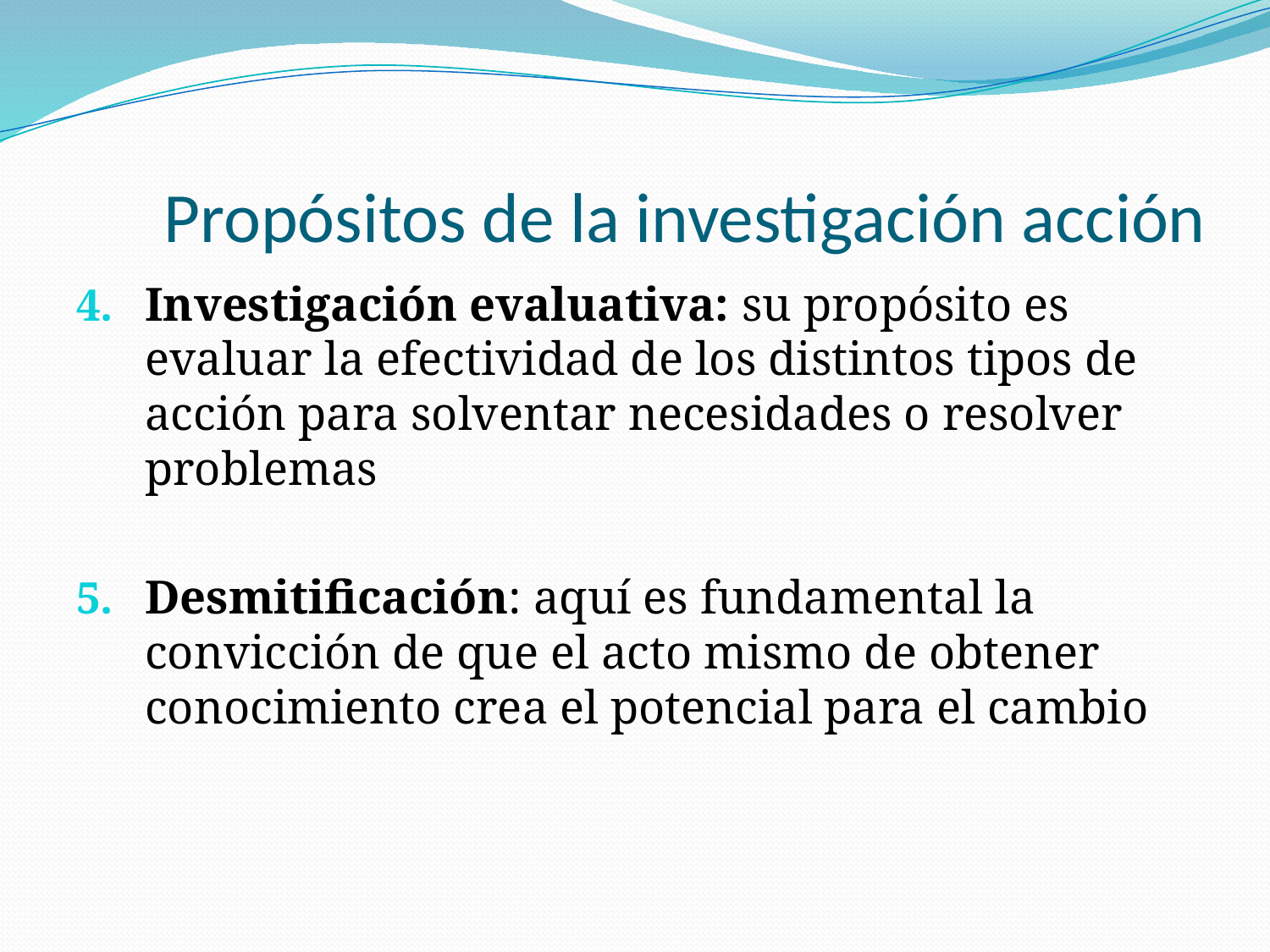

Propósitos de la investigación acción
Investigación evaluativa: su propósito es evaluar la efectividad de los distintos tipos de acción para solventar necesidades o resolver problemas

Desmitificación: aquí es fundamental la convicción de que el acto mismo de obtener conocimiento crea el potencial para el cambio